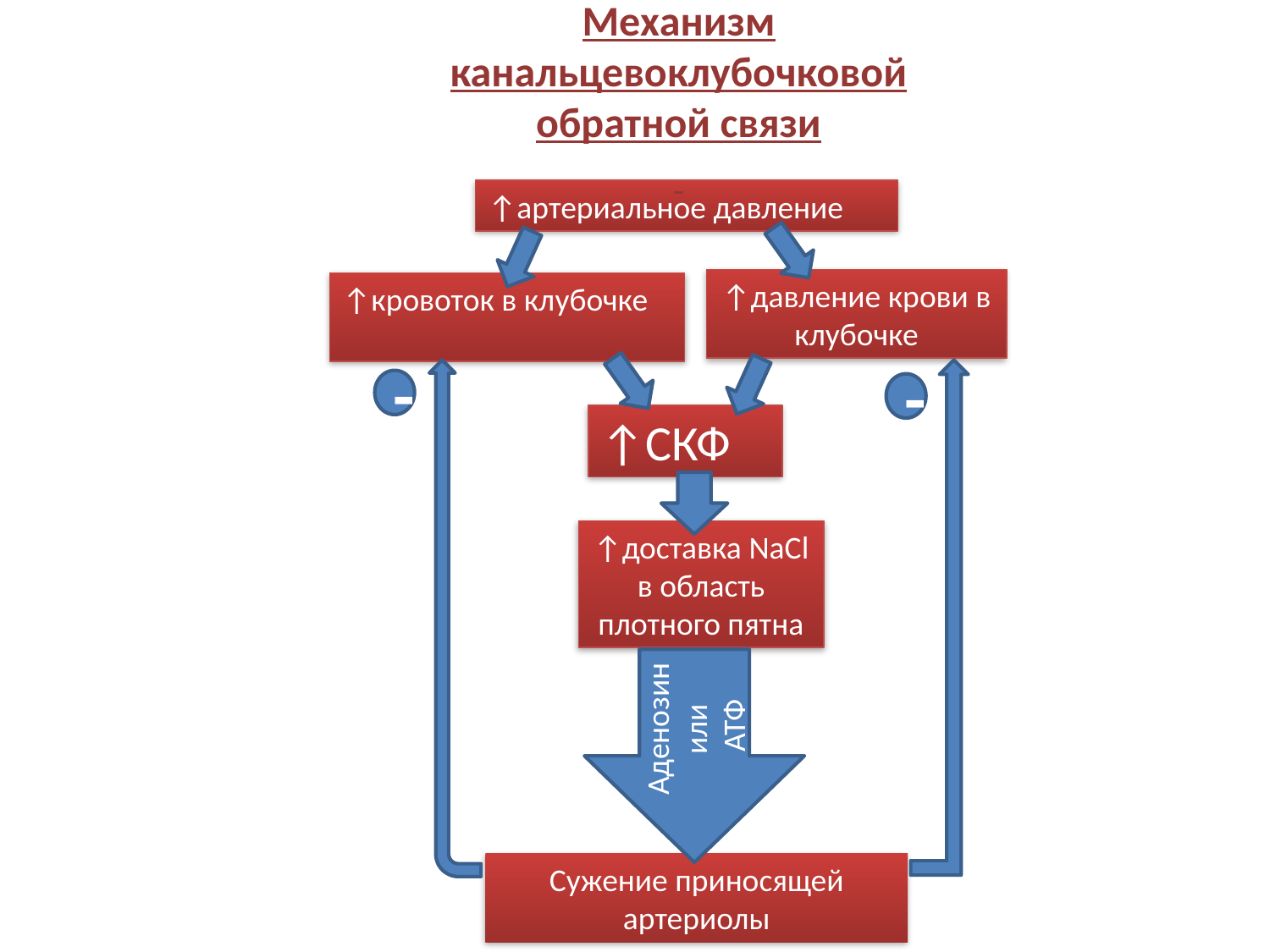

Механизм канальцевоклубочковой обратной связи

↑артериальное давление

↑давление крови в клубочке
↑кровоток в клубочке

-
-
↑СКФ

↑доставка NaCl в область плотного пятна

Аденозин или
 АТФ
Сужение приносящей артериолы